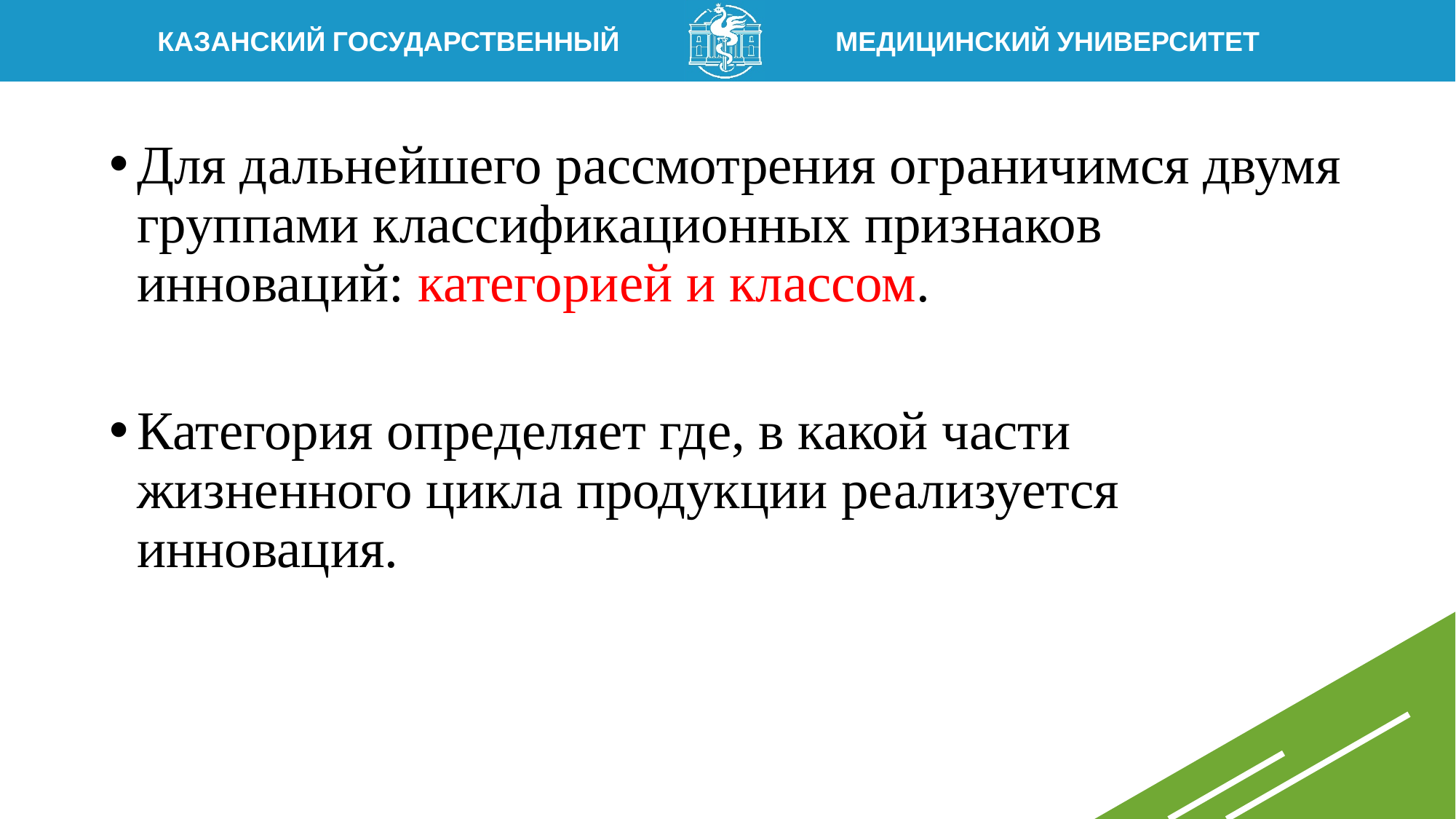

Для дальнейшего рассмотрения ограничимся двумя группами классификационных признаков инноваций: категорией и классом.

Категория определяет где, в какой части жизненного цикла продукции реализуется инновация.